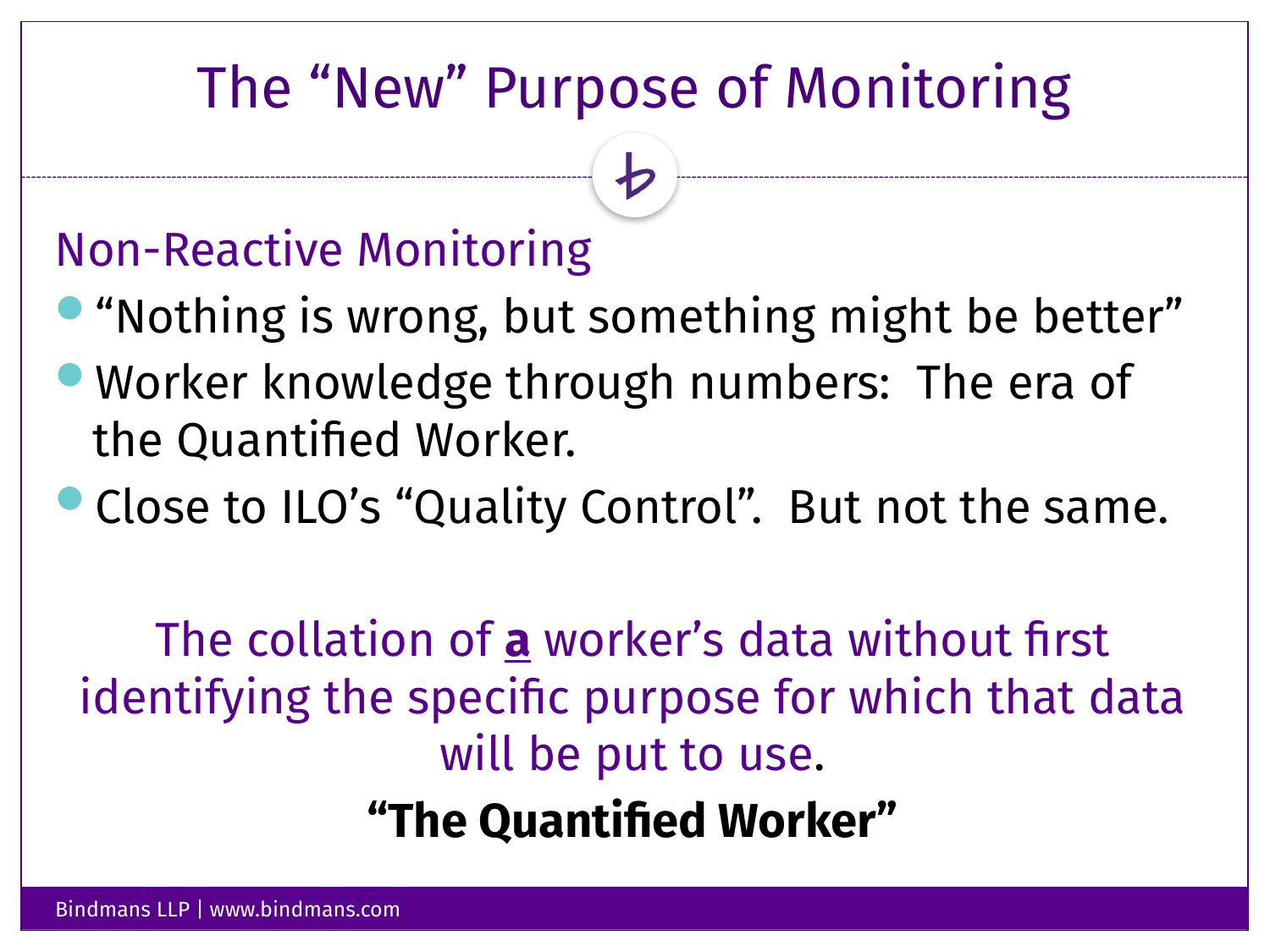

# The “New” Purpose of Monitoring
Non-Reactive Monitoring
“Nothing is wrong, but something might be better”
Worker knowledge through numbers:  The era of the Quantified Worker.
Close to ILO’s “Quality Control”.  But not the same.

The collation of a worker’s data without first identifying the specific purpose for which that data will be put to use.
“The Quantified Worker”

Bindmans LLP | www.bindmans.com